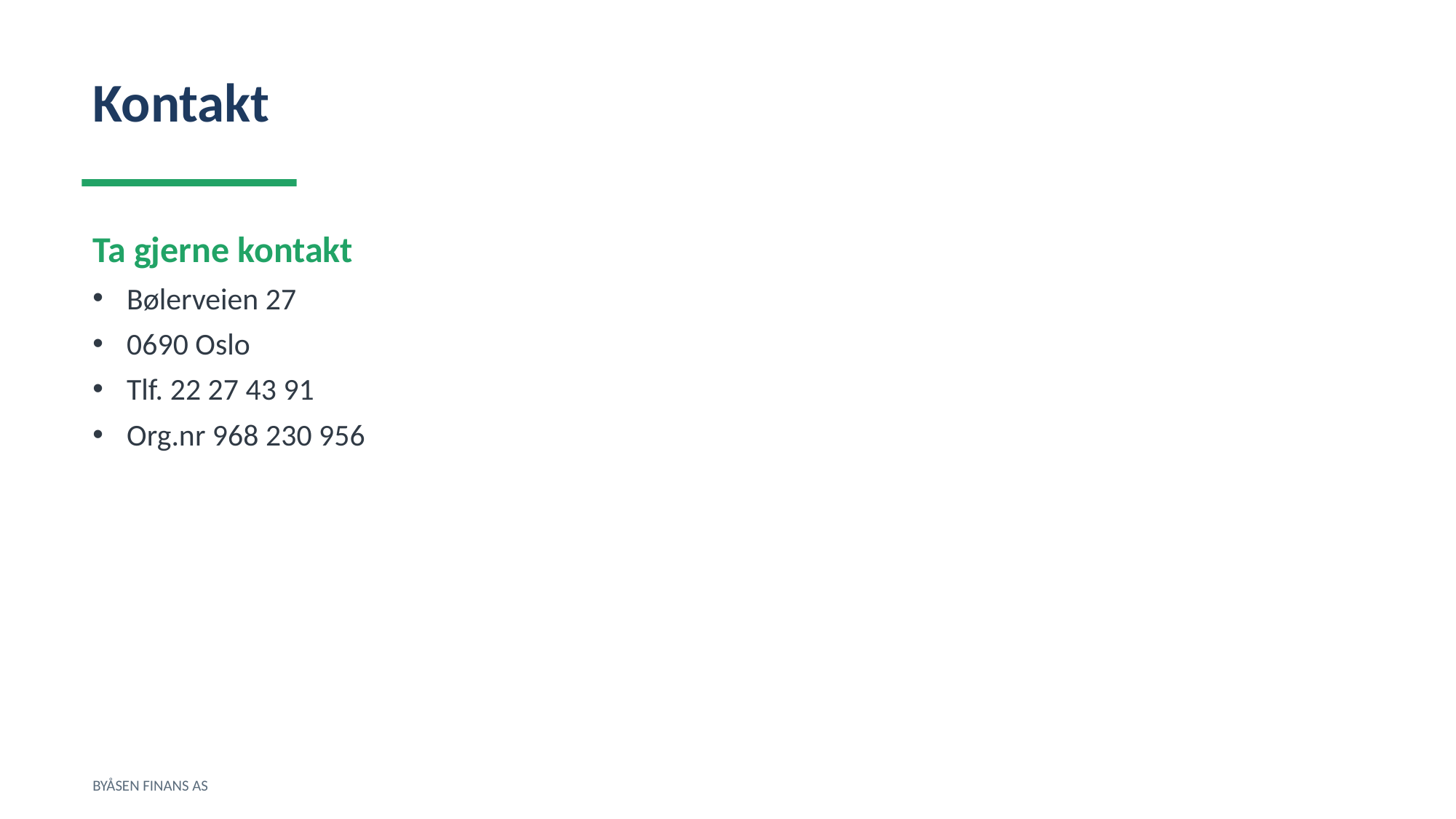

Kontakt

Ta gjerne kontakt
Bølerveien 27
0690 Oslo
Tlf. 22 27 43 91
Org.nr 968 230 956
BYÅSEN FINANS AS